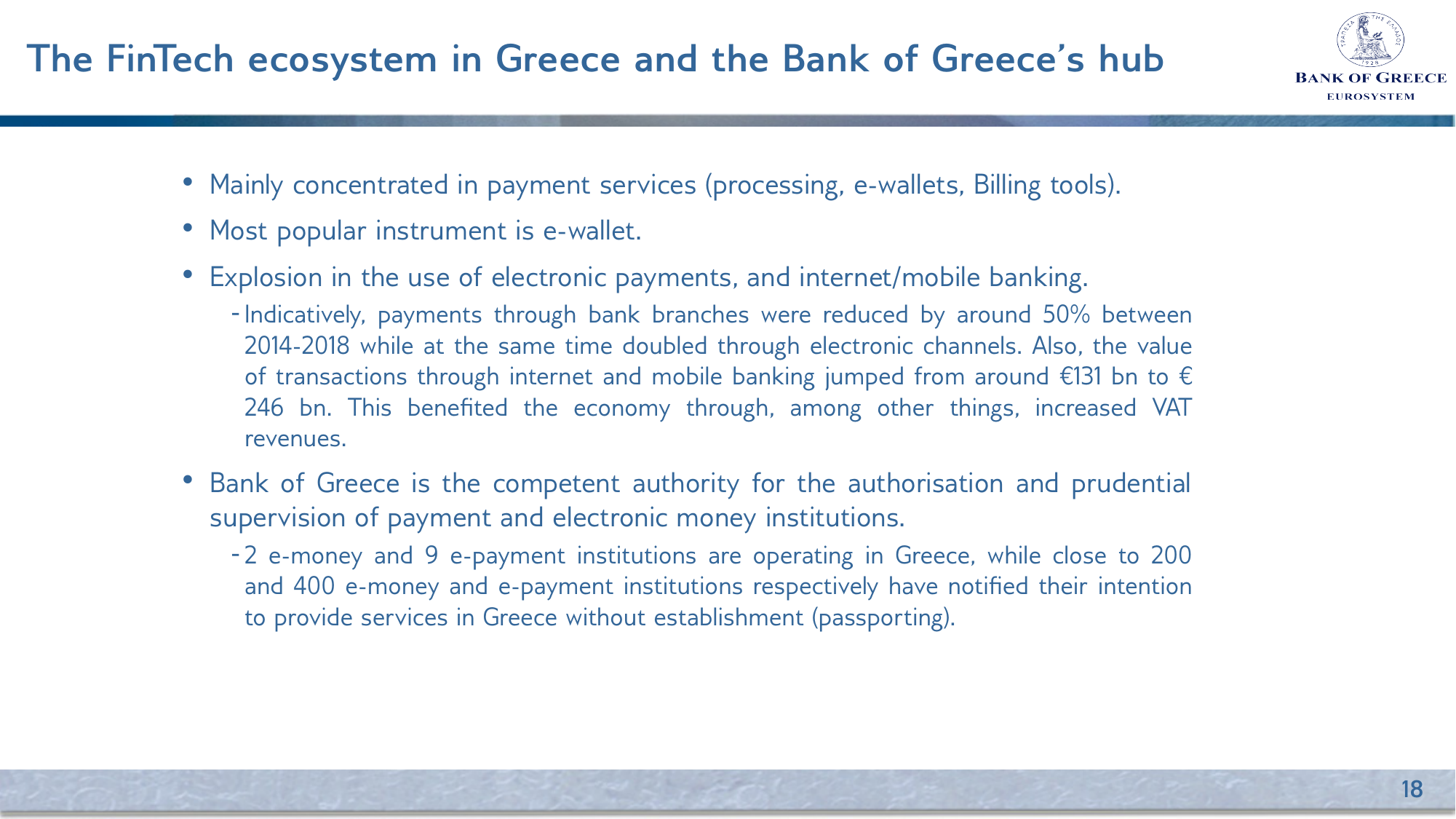

# The FinTech ecosystem in Greece and the Bank of Greece’s hub
Mainly concentrated in payment services (processing, e-wallets, Billing tools).
Most popular instrument is e-wallet.
Explosion in the use of electronic payments, and internet/mobile banking.
Indicatively, payments through bank branches were reduced by around 50% between 2014-2018 while at the same time doubled through electronic channels. Also, the value of transactions through internet and mobile banking jumped from around €131 bn to € 246 bn. This benefited the economy through, among other things, increased VAT revenues.
Bank of Greece is the competent authority for the authorisation and prudential supervision of payment and electronic money institutions.
2 e-money and 9 e-payment institutions are operating in Greece, while close to 200 and 400 e-money and e-payment institutions respectively have notified their intention to provide services in Greece without establishment (passporting).